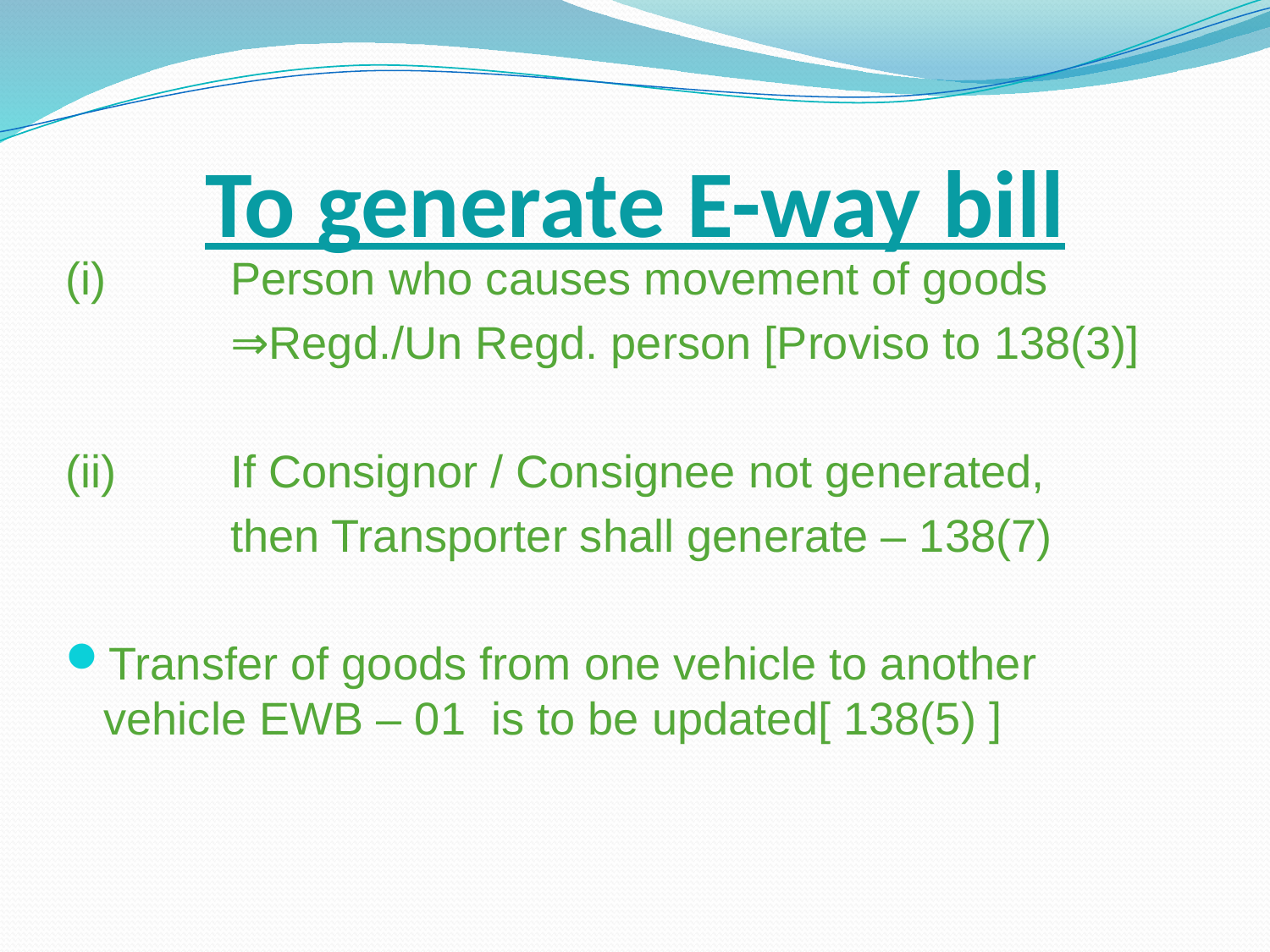

# To generate E-way bill
(i)	Person who causes movement of goods
		⇒Regd./Un Regd. person [Proviso to 138(3)]

(ii)	If Consignor / Consignee not generated,
		then Transporter shall generate – 138(7)

Transfer of goods from one vehicle to another vehicle EWB – 01  is to be updated[ 138(5) ]